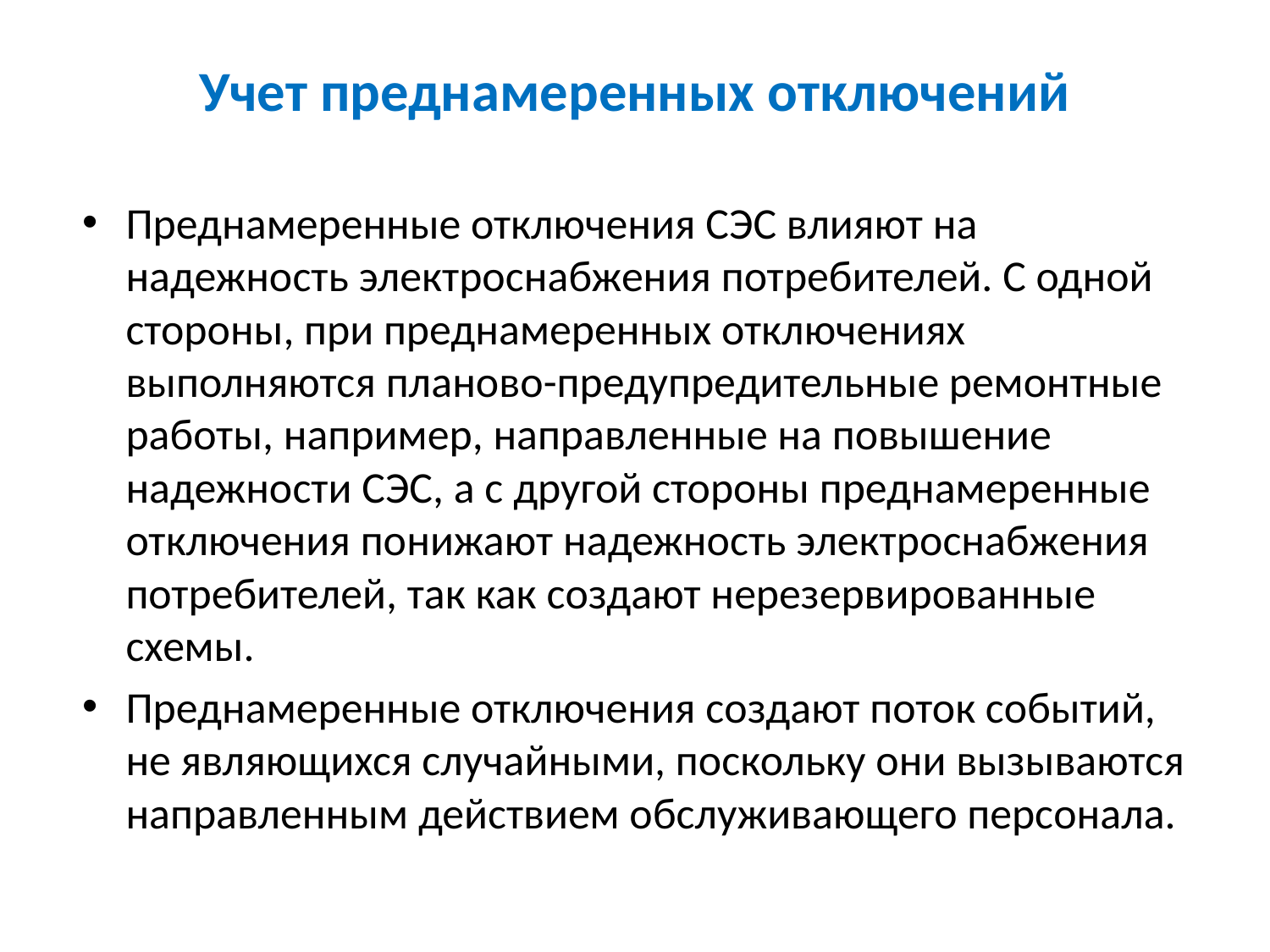

# Учет преднамеренных отключений
Преднамеренные отключения СЭС влияют на надежность электроснабжения потребителей. С одной стороны, при преднамеренных отключениях выполняются планово-предупредительные ремонтные работы, например, направленные на повышение надежности СЭС, а с другой стороны преднамеренные отключения понижают надежность электроснабжения потребителей, так как создают нерезервированные схемы.
Преднамеренные отключения создают поток событий, не являющихся случайными, поскольку они вызываются направленным действием обслуживающего персонала.